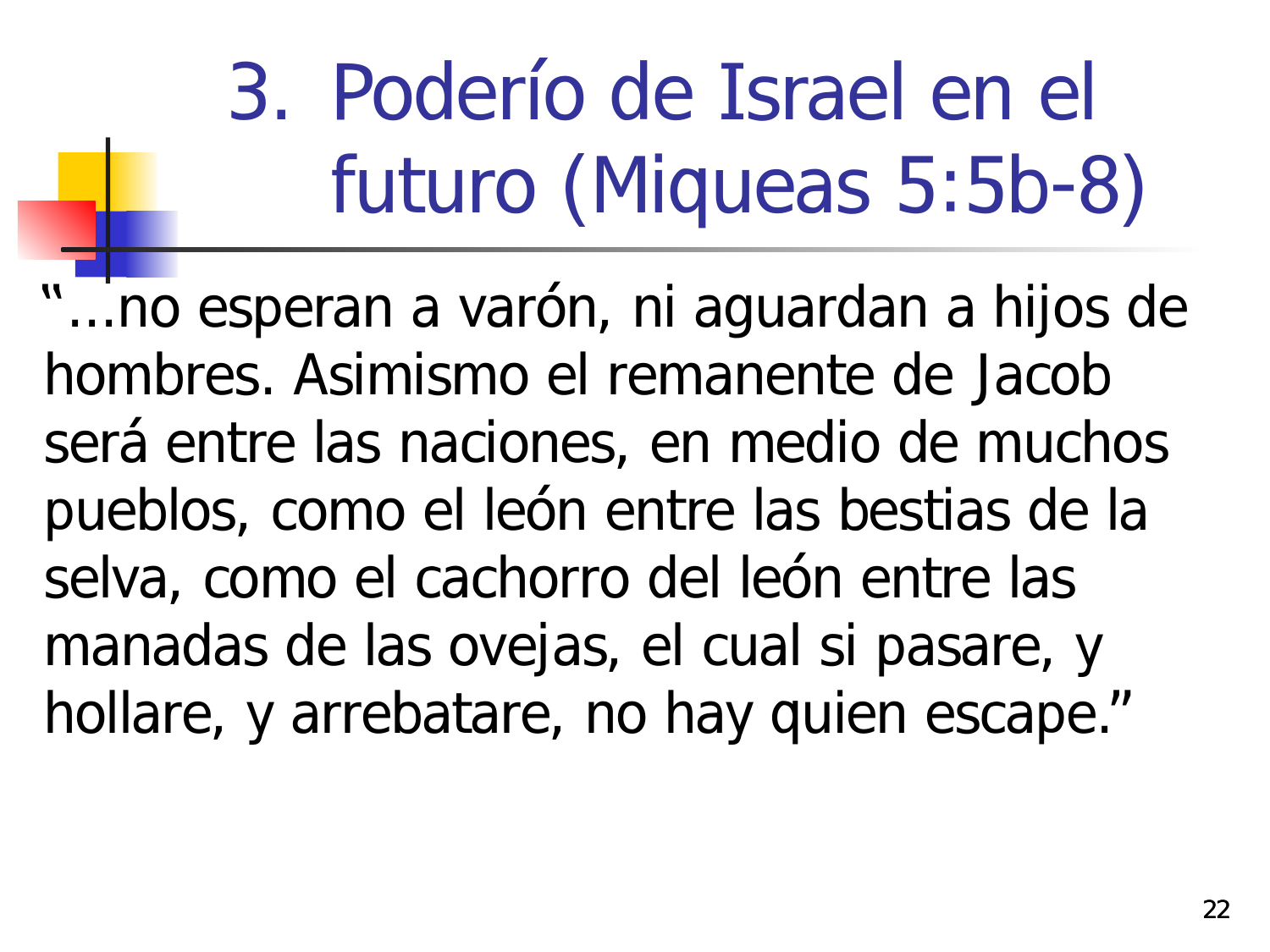

# Poderío de Israel en el futuro (Miqueas 5:5b-8)
“...no esperan a varón, ni aguardan a hijos de hombres. Asimismo el remanente de Jacob será entre las naciones, en medio de muchos pueblos, como el león entre las bestias de la selva, como el cachorro del león entre las manadas de las ovejas, el cual si pasare, y hollare, y arrebatare, no hay quien escape.”

22
22